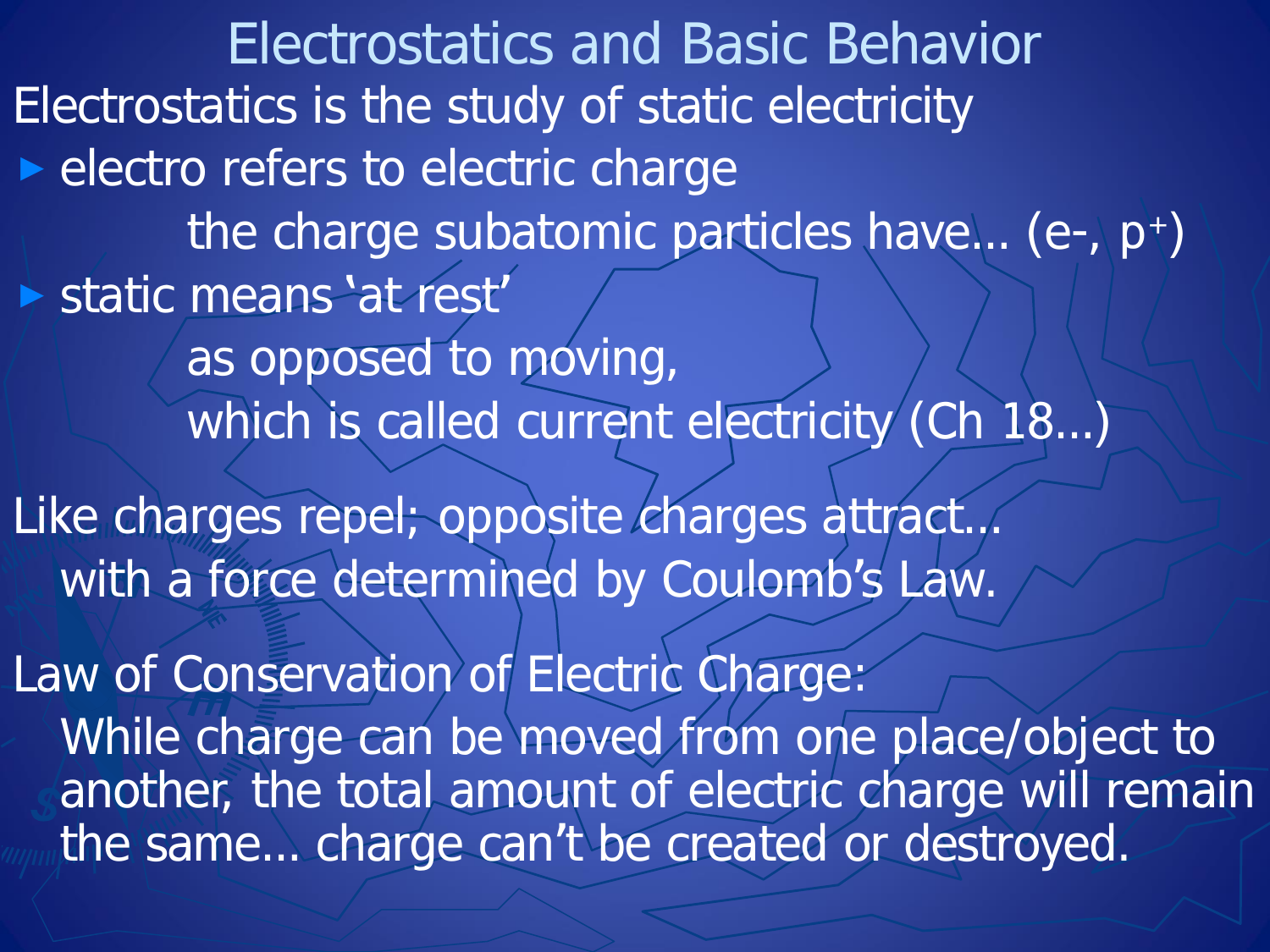

# Electrostatics and Basic Behavior
Electrostatics is the study of static electricity
electro refers to electric charge
		the charge subatomic particles have… (e-, p+)
static means ‘at rest’
		as opposed to moving,
		which is called current electricity (Ch 18…)

Like charges repel; opposite charges attract…
	with a force determined by Coulomb’s Law.

Law of Conservation of Electric Charge:
	While charge can be moved from one place/object to another, the total amount of electric charge will remain the same… charge can’t be created or destroyed.